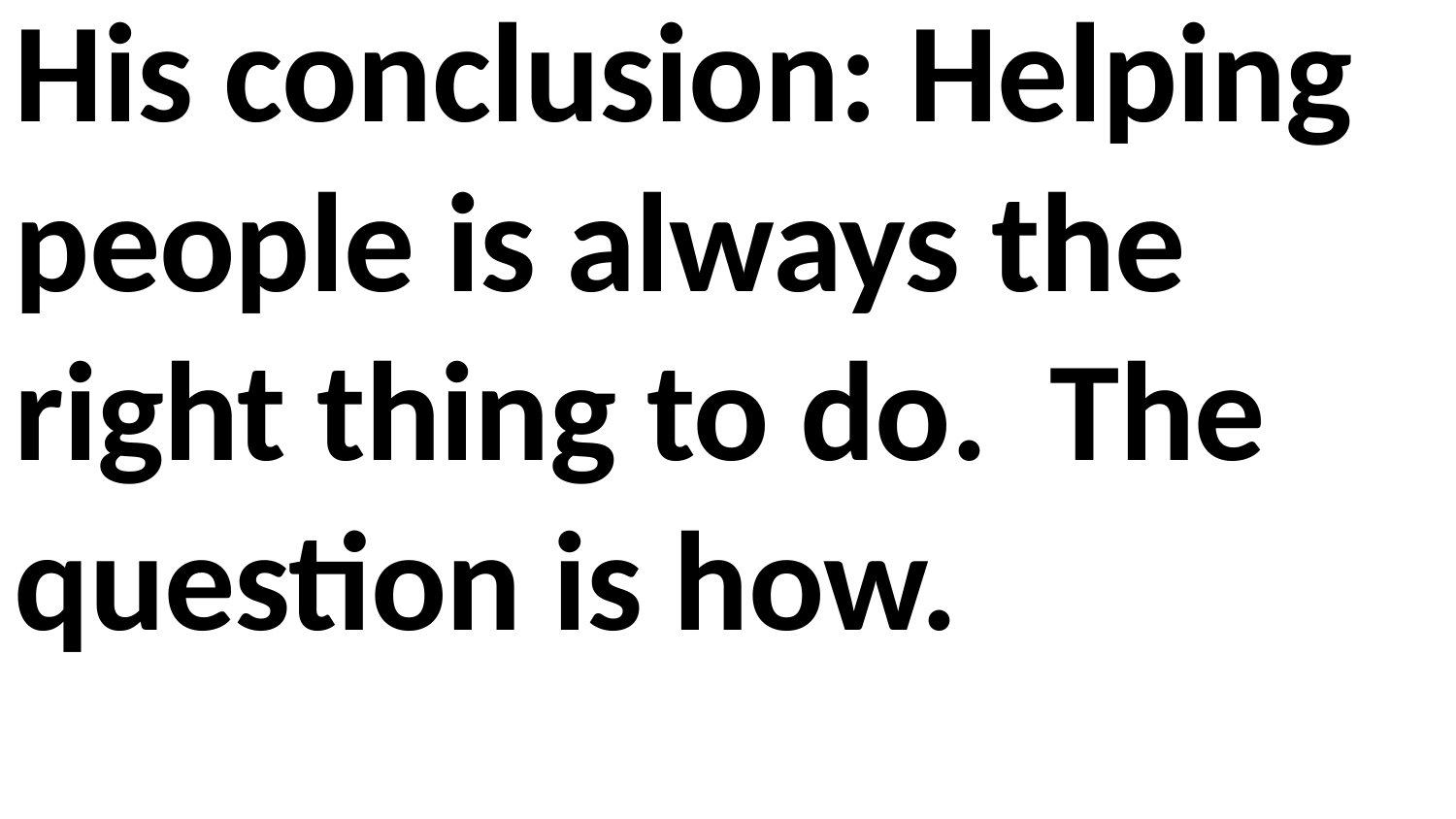

His conclusion: Helping people is always the right thing to do.  The question is how.